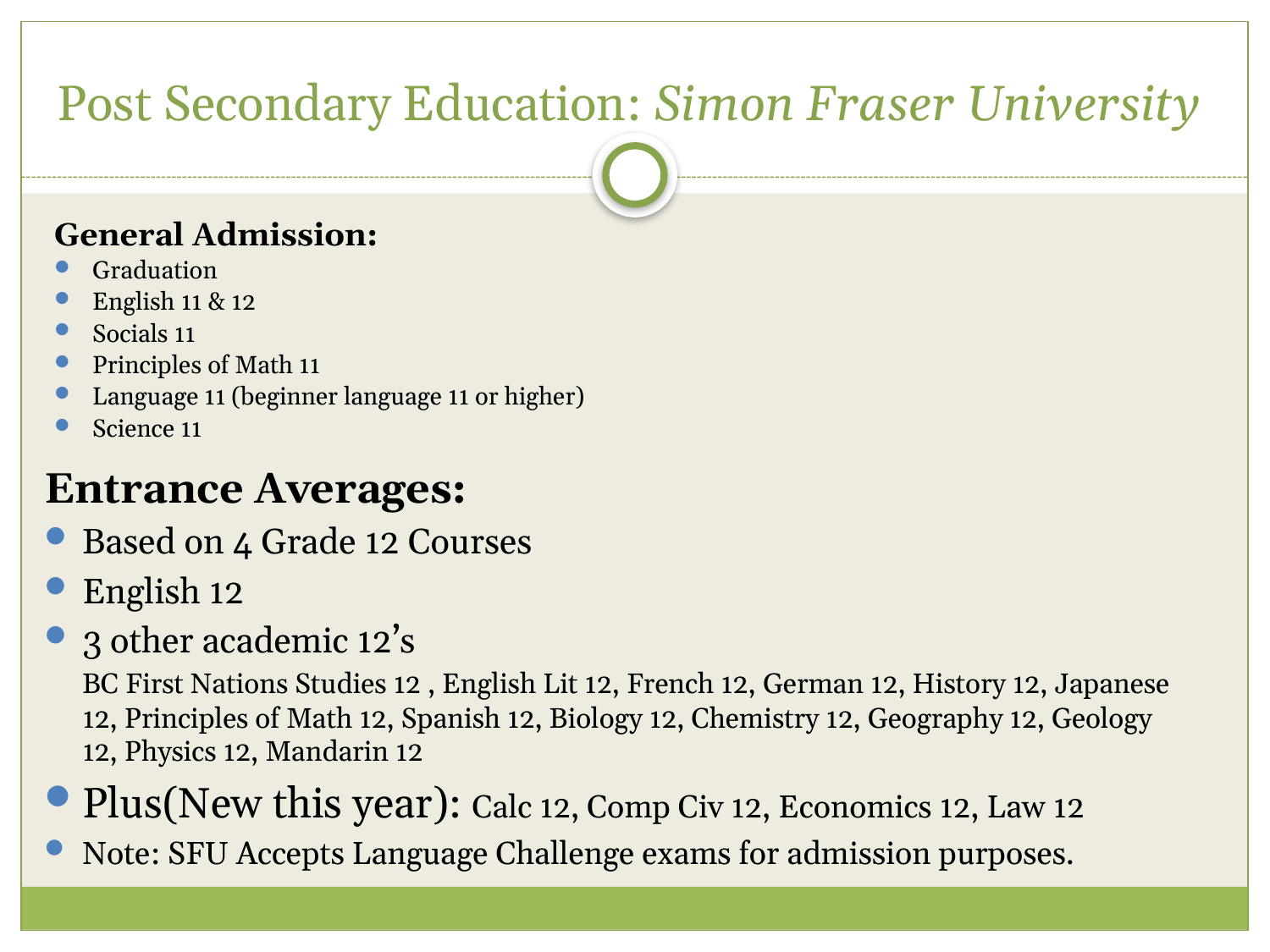

# Post Secondary Education: Simon Fraser University
General Admission:
Graduation
English 11 & 12
Socials 11
Principles of Math 11
Language 11 (beginner language 11 or higher)
Science 11

Entrance Averages:
Based on 4 Grade 12 Courses
English 12
3 other academic 12’s
	BC First Nations Studies 12 , English Lit 12, French 12, German 12, History 12, Japanese 12, Principles of Math 12, Spanish 12, Biology 12, Chemistry 12, Geography 12, Geology 12, Physics 12, Mandarin 12
Plus(New this year): Calc 12, Comp Civ 12, Economics 12, Law 12
Note: SFU Accepts Language Challenge exams for admission purposes.